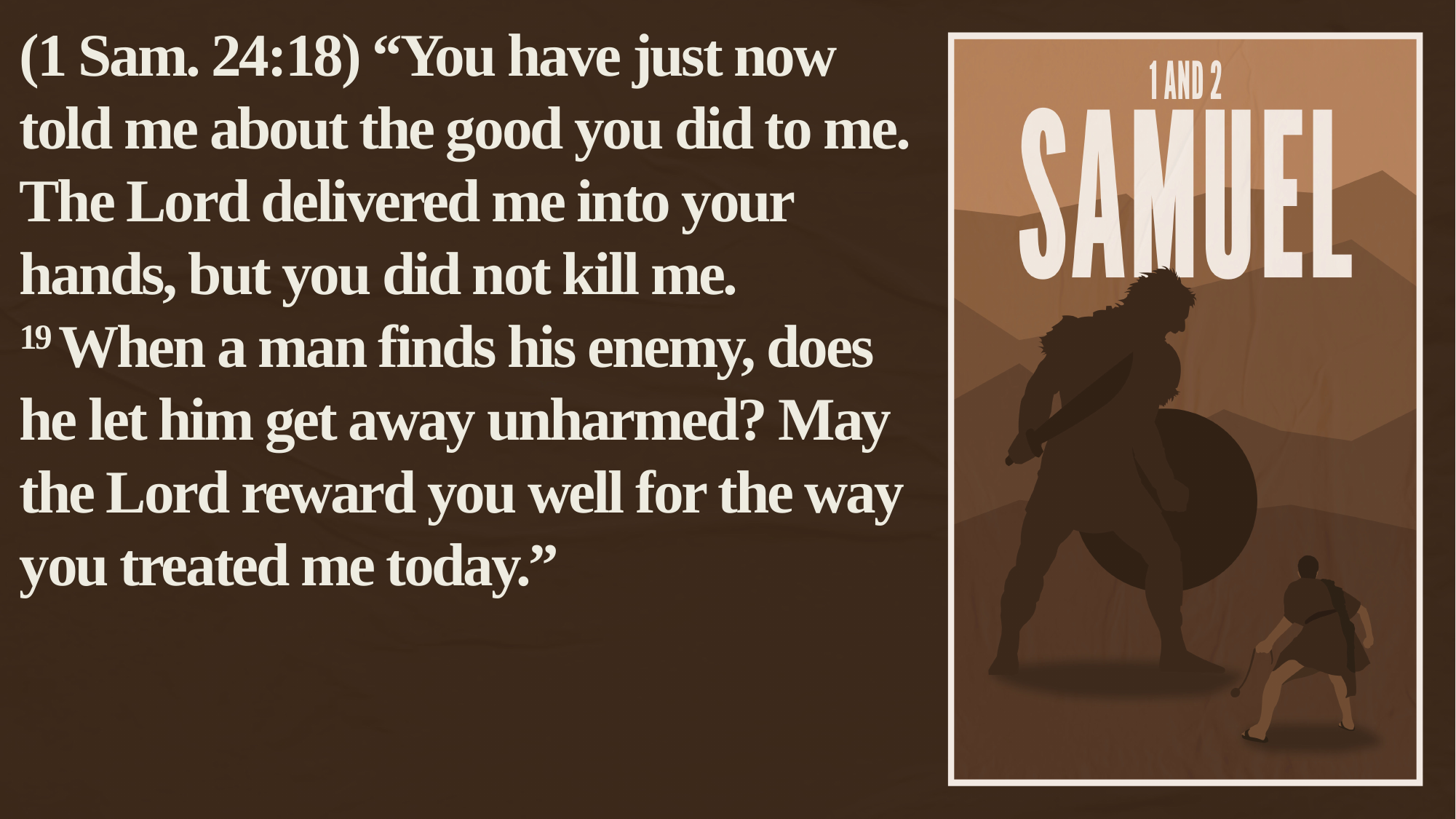

(1 Sam. 24:18) “You have just now told me about the good you did to me.
The Lord delivered me into your hands, but you did not kill me.
19 When a man finds his enemy, does he let him get away unharmed? May the Lord reward you well for the way you treated me today.”